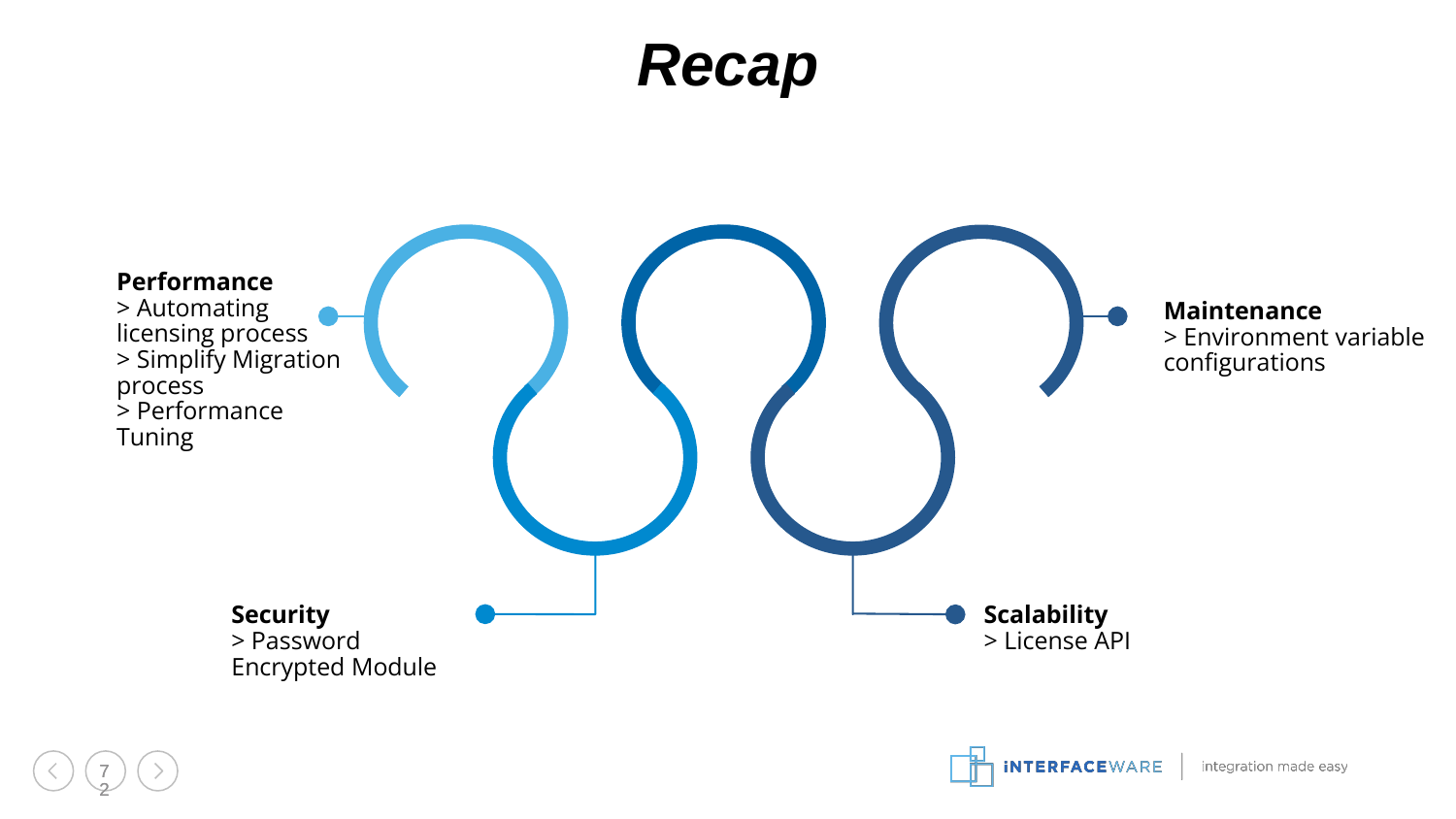

Recap

Performance
> Automating licensing process
> Simplify Migration process
> Performance Tuning

Maintenance
> Environment variable configurations

Security
> Password Encrypted Module

Scalability
> License API